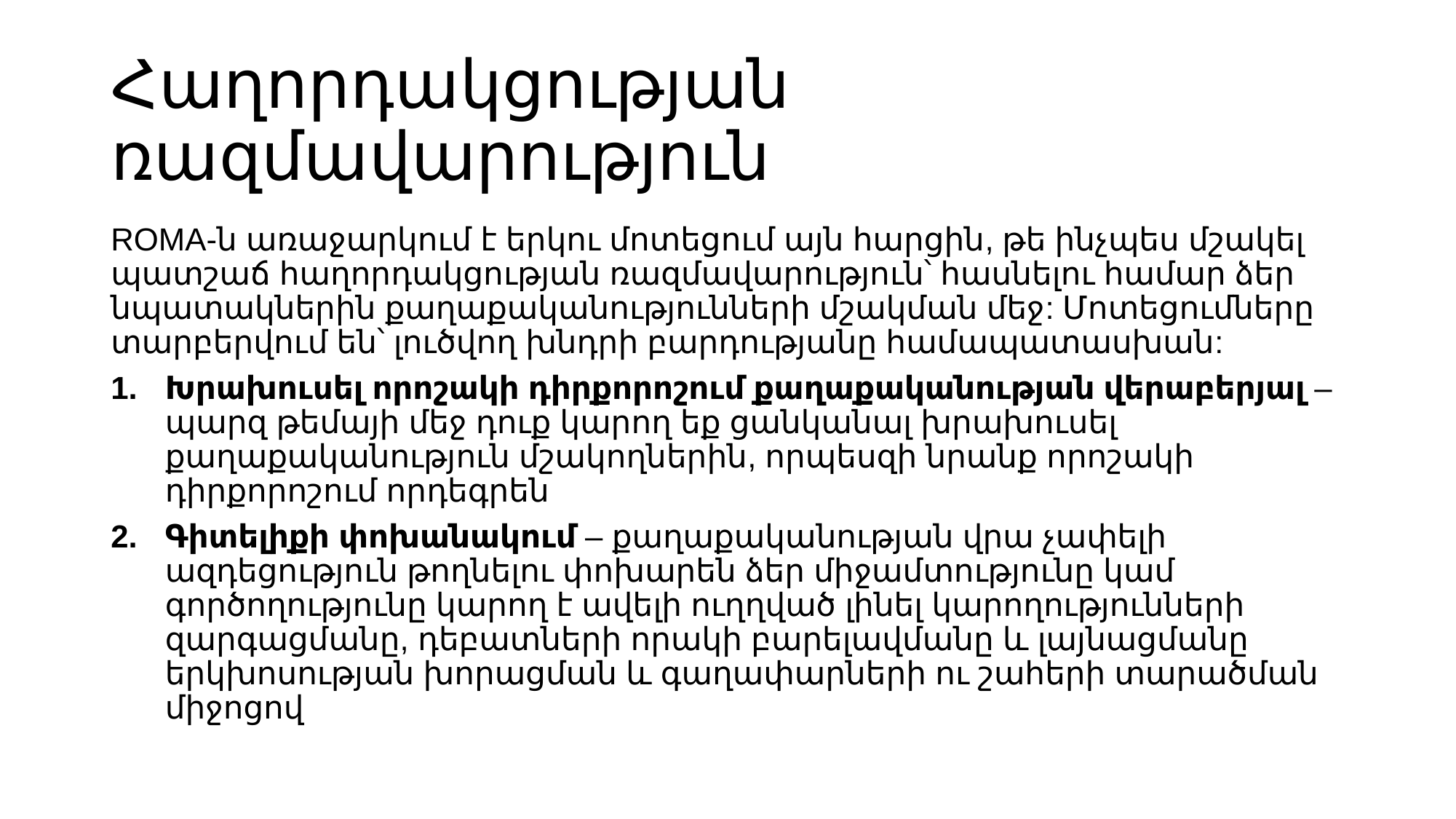

# Հաղորդակցության ռազմավարություն
ROMA-ն առաջարկում է երկու մոտեցում այն հարցին, թե ինչպես մշակել պատշաճ հաղորդակցության ռազմավարություն՝ հասնելու համար ձեր նպատակներին քաղաքականությունների մշակման մեջ: Մոտեցումները տարբերվում են՝ լուծվող խնդրի բարդությանը համապատասխան:
Խրախուսել որոշակի դիրքորոշում քաղաքականության վերաբերյալ – պարզ թեմայի մեջ դուք կարող եք ցանկանալ խրախուսել քաղաքականություն մշակողներին, որպեսզի նրանք որոշակի դիրքորոշում որդեգրեն
Գիտելիքի փոխանակում – քաղաքականության վրա չափելի ազդեցություն թողնելու փոխարեն ձեր միջամտությունը կամ գործողությունը կարող է ավելի ուղղված լինել կարողությունների զարգացմանը, դեբատների որակի բարելավմանը և լայնացմանը երկխոսության խորացման և գաղափարների ու շահերի տարածման միջոցով